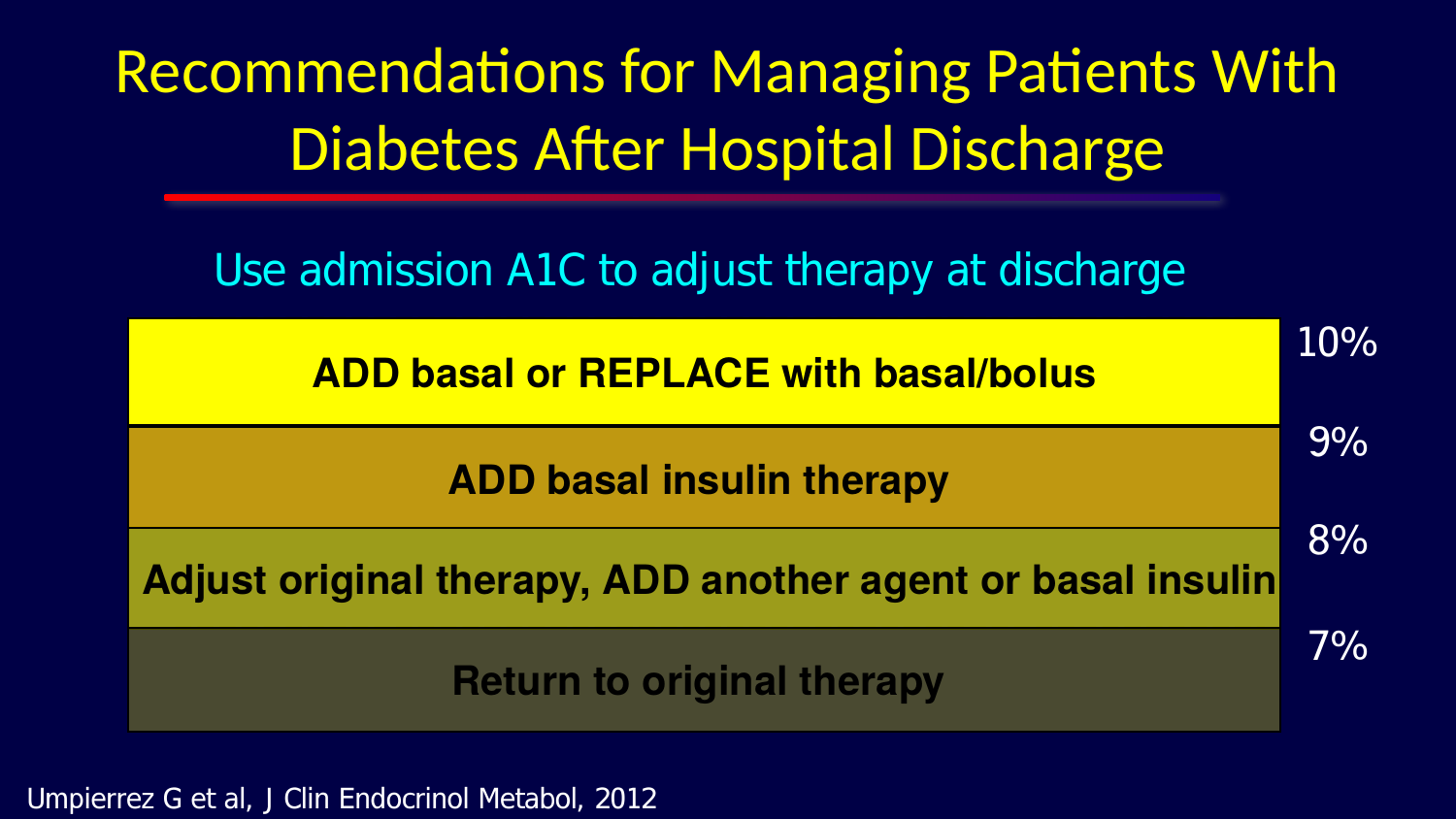

Recommendations for Managing Patients With Diabetes After Hospital Discharge

Use admission A1C to adjust therapy at discharge

10%
 ADD basal or REPLACE with basal/bolus

9%
ADD basal insulin therapy

8%
 Adjust original therapy, ADD another agent or basal insulin

7%
Return to original therapy

Umpierrez G et al, J Clin Endocrinol Metabol, 2012